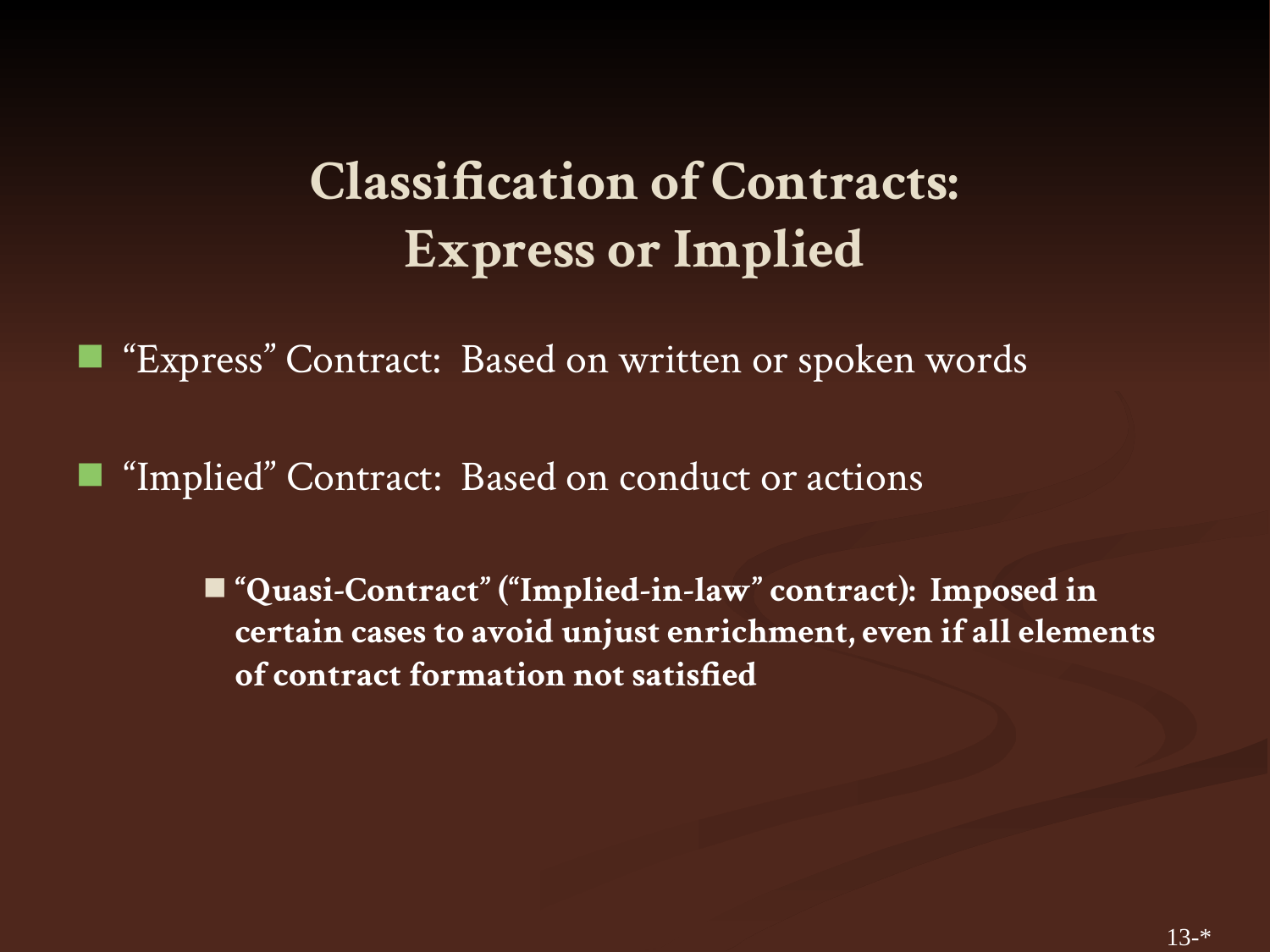

# Classification of Contracts: Express or Implied
“Express” Contract:  Based on written or spoken words

“Implied” Contract:  Based on conduct or actions

“Quasi-Contract” (“Implied-in-law” contract):  Imposed in certain cases to avoid unjust enrichment, even if all elements of contract formation not satisfied
13-*